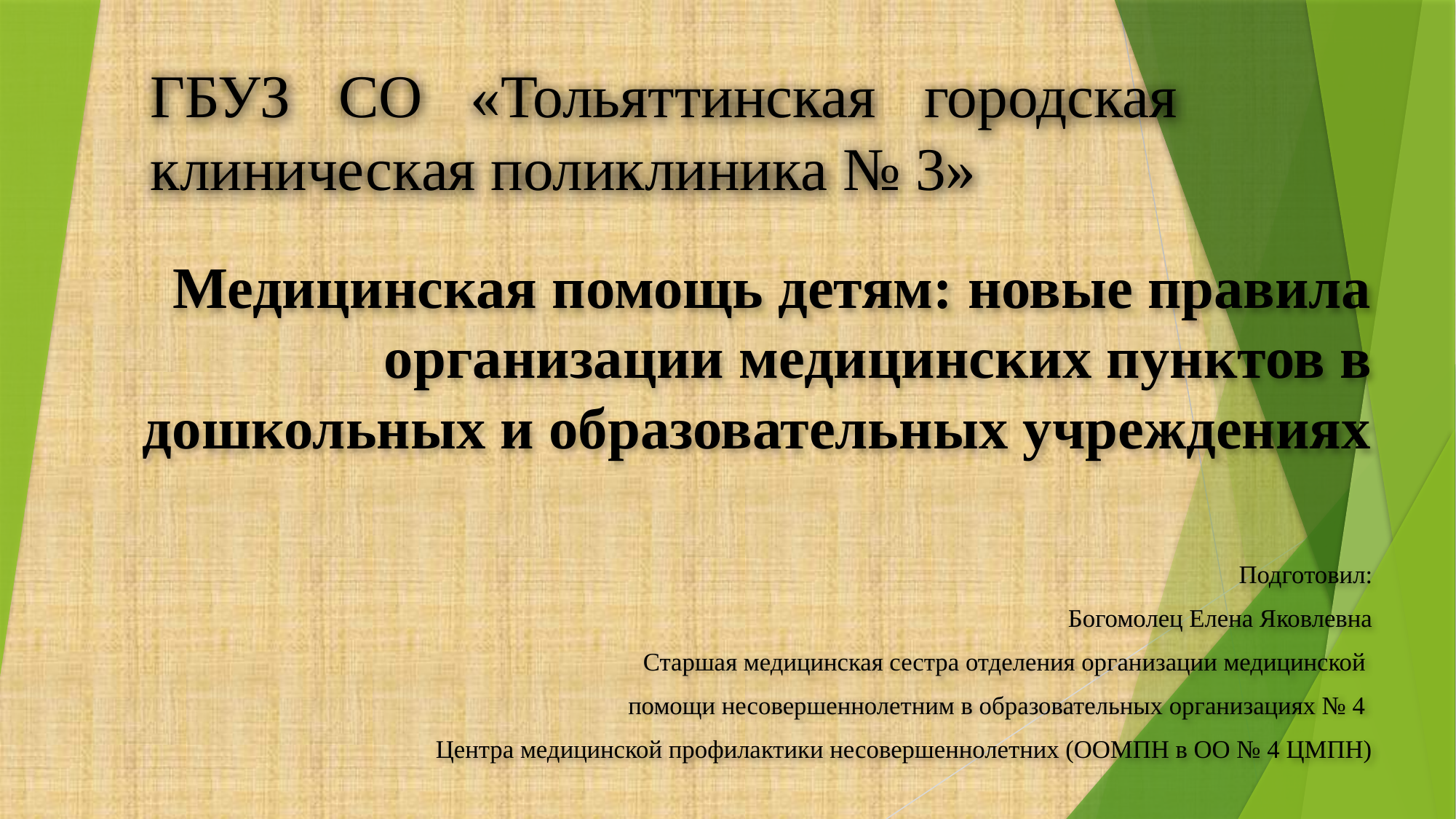

# ГБУЗ СО «Тольяттинская городская клиническая поликлиника № 3»
Медицинская помощь детям: новые правила организации медицинских пунктов в дошкольных и образовательных учреждениях

Подготовил:
Богомолец Елена Яковлевна
Старшая медицинская сестра отделения организации медицинской
помощи несовершеннолетним в образовательных организациях № 4
Центра медицинской профилактики несовершеннолетних (ООМПН в ОО № 4 ЦМПН)